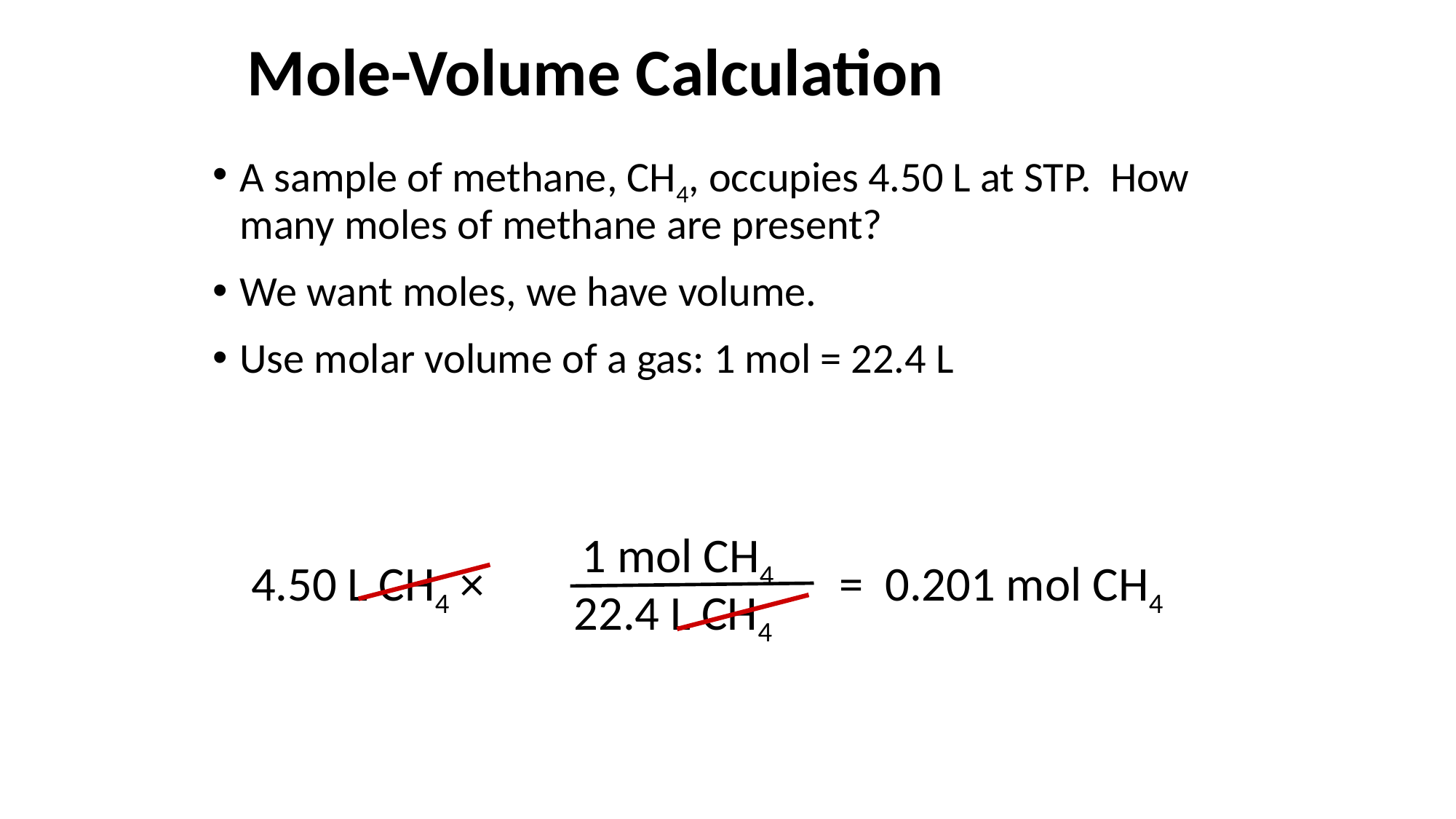

# Mole-Volume Calculation
A sample of methane, CH4, occupies 4.50 L at STP.  How many moles of methane are present?
We want moles, we have volume.
Use molar volume of a gas: 1 mol = 22.4 L
1 mol CH4
22.4 L CH4

4.50 L CH4 ×

=  0.201 mol CH4